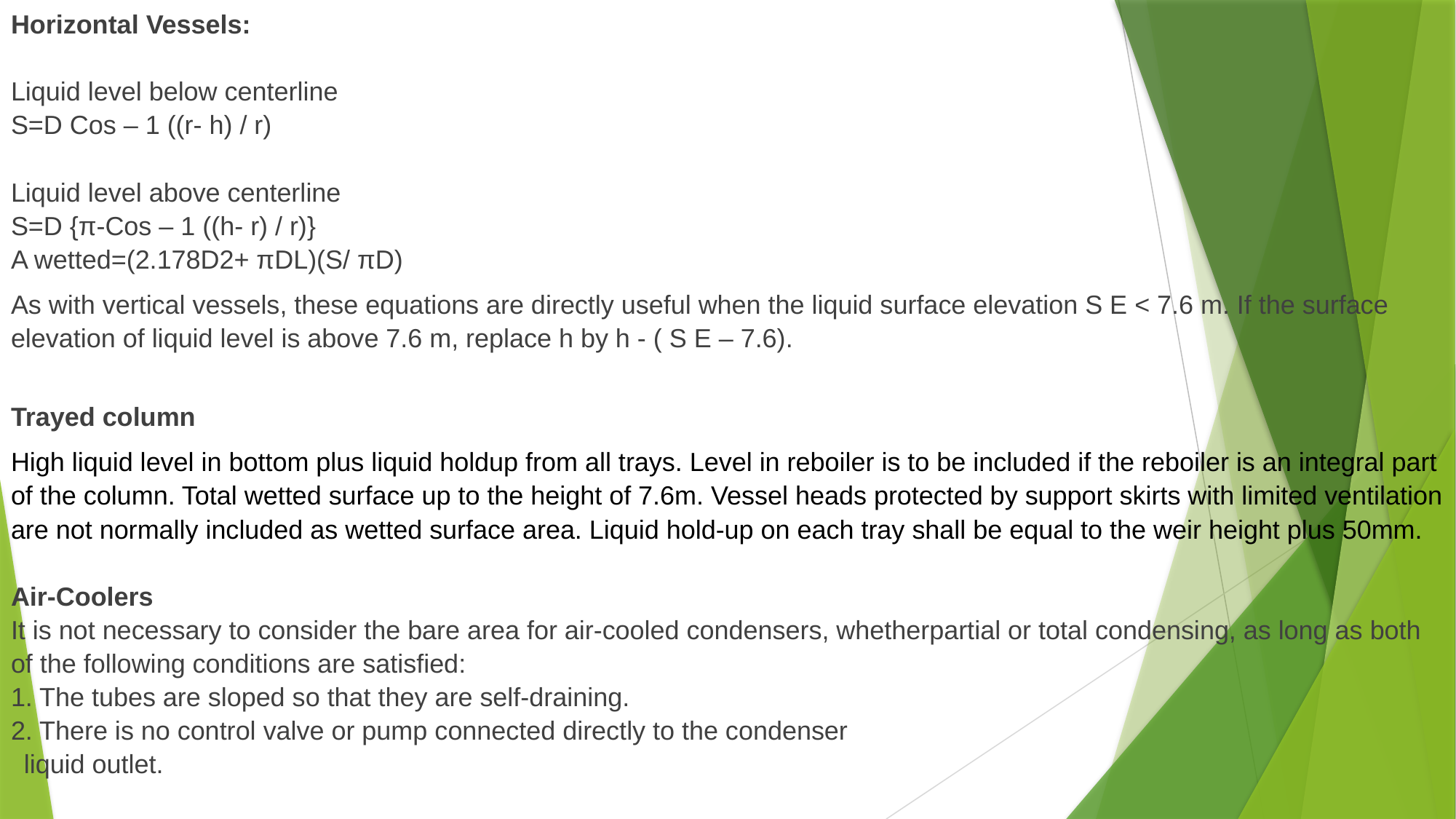

Horizontal Vessels:

Liquid level below centerline
S=D Cos – 1 ((r- h) / r)

Liquid level above centerline
S=D {π-Cos – 1 ((h- r) / r)}
A wetted=(2.178D2+ πDL)(S/ πD)
As with vertical vessels, these equations are directly useful when the liquid surface elevation S E < 7.6 m. If the surface elevation of liquid level is above 7.6 m, replace h by h - ( S E – 7.6).

Trayed column
High liquid level in bottom plus liquid holdup from all trays. Level in reboiler is to be included if the reboiler is an integral part of the column. Total wetted surface up to the height of 7.6m. Vessel heads protected by support skirts with limited ventilation are not normally included as wetted surface area. Liquid hold-up on each tray shall be equal to the weir height plus 50mm.

Air-Coolers
It is not necessary to consider the bare area for air-cooled condensers, whetherpartial or total condensing, as long as both of the following conditions are satisfied:
1. The tubes are sloped so that they are self-draining.
2. There is no control valve or pump connected directly to the condenser
liquid outlet.